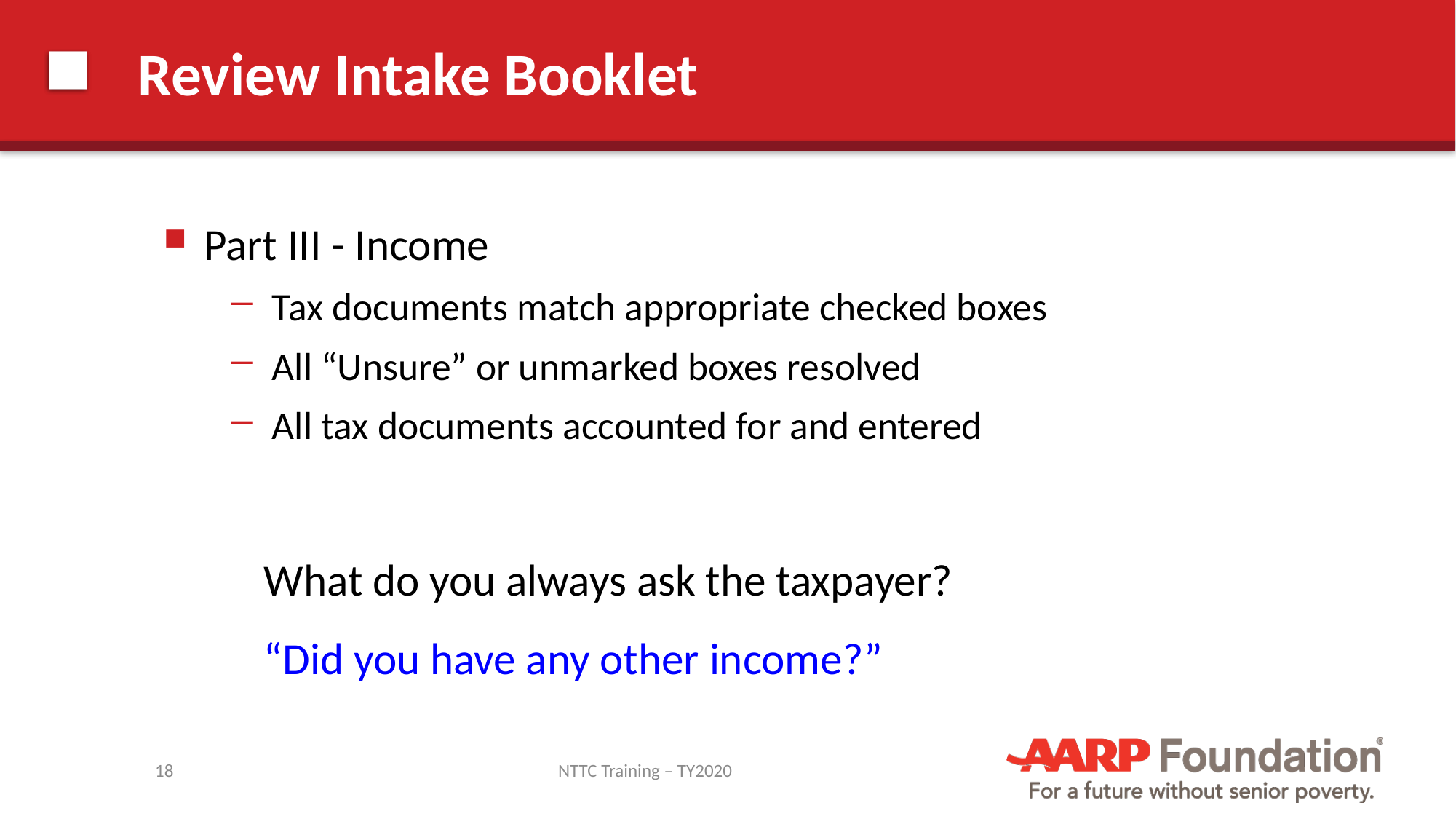

# Review Intake Booklet
Part III - Income
Tax documents match appropriate checked boxes
All “Unsure” or unmarked boxes resolved
All tax documents accounted for and entered

			What do you always ask the taxpayer?
			“Did you have any other income?”

18
NTTC Training – TY2020